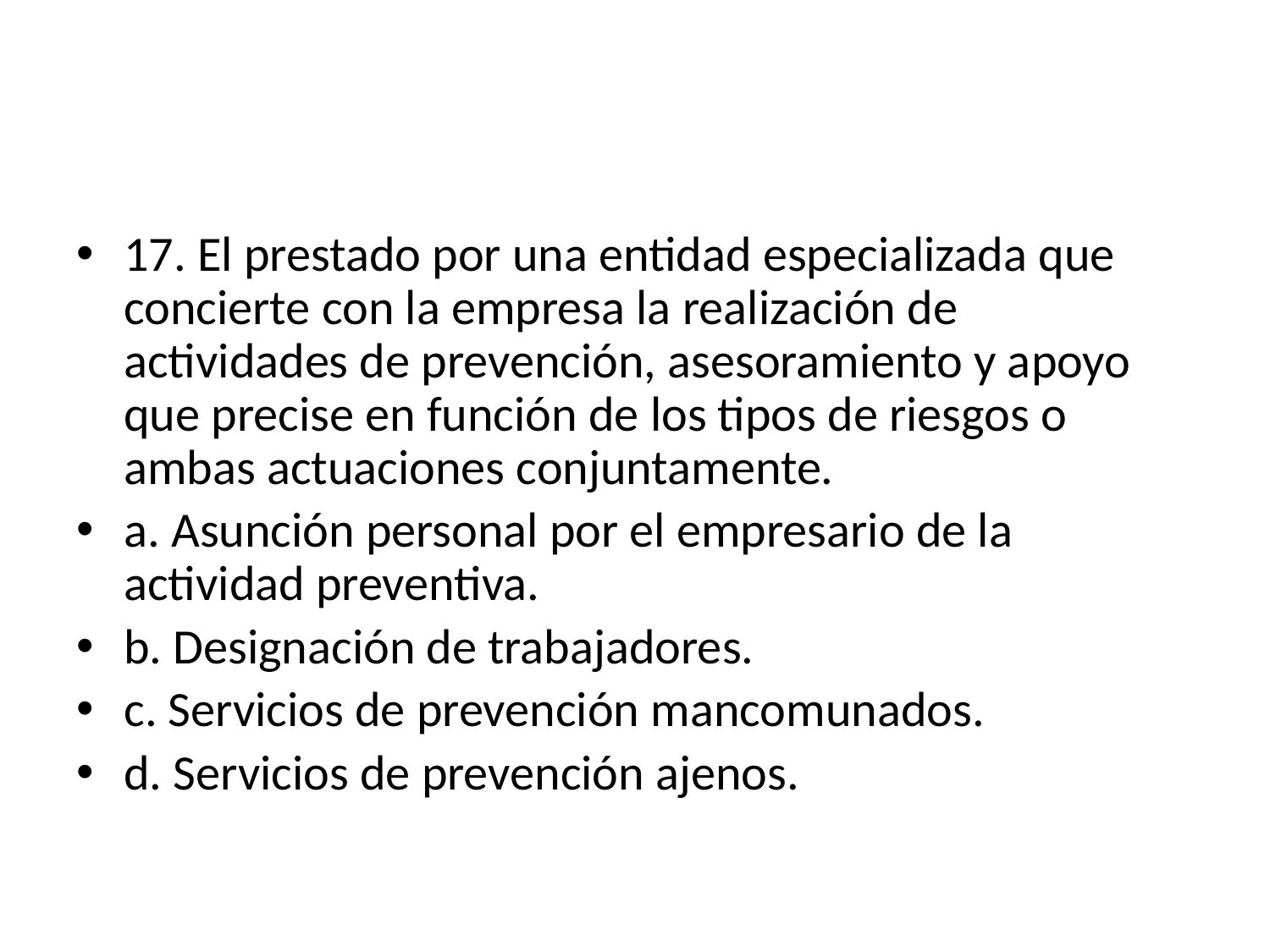

#
17. El prestado por una entidad especializada que concierte con la empresa la realización de actividades de prevención, asesoramiento y apoyo que precise en función de los tipos de riesgos o ambas actuaciones conjuntamente.
a. Asunción personal por el empresario de la actividad preventiva.
b. Designación de trabajadores.
c. Servicios de prevención mancomunados.
d. Servicios de prevención ajenos.